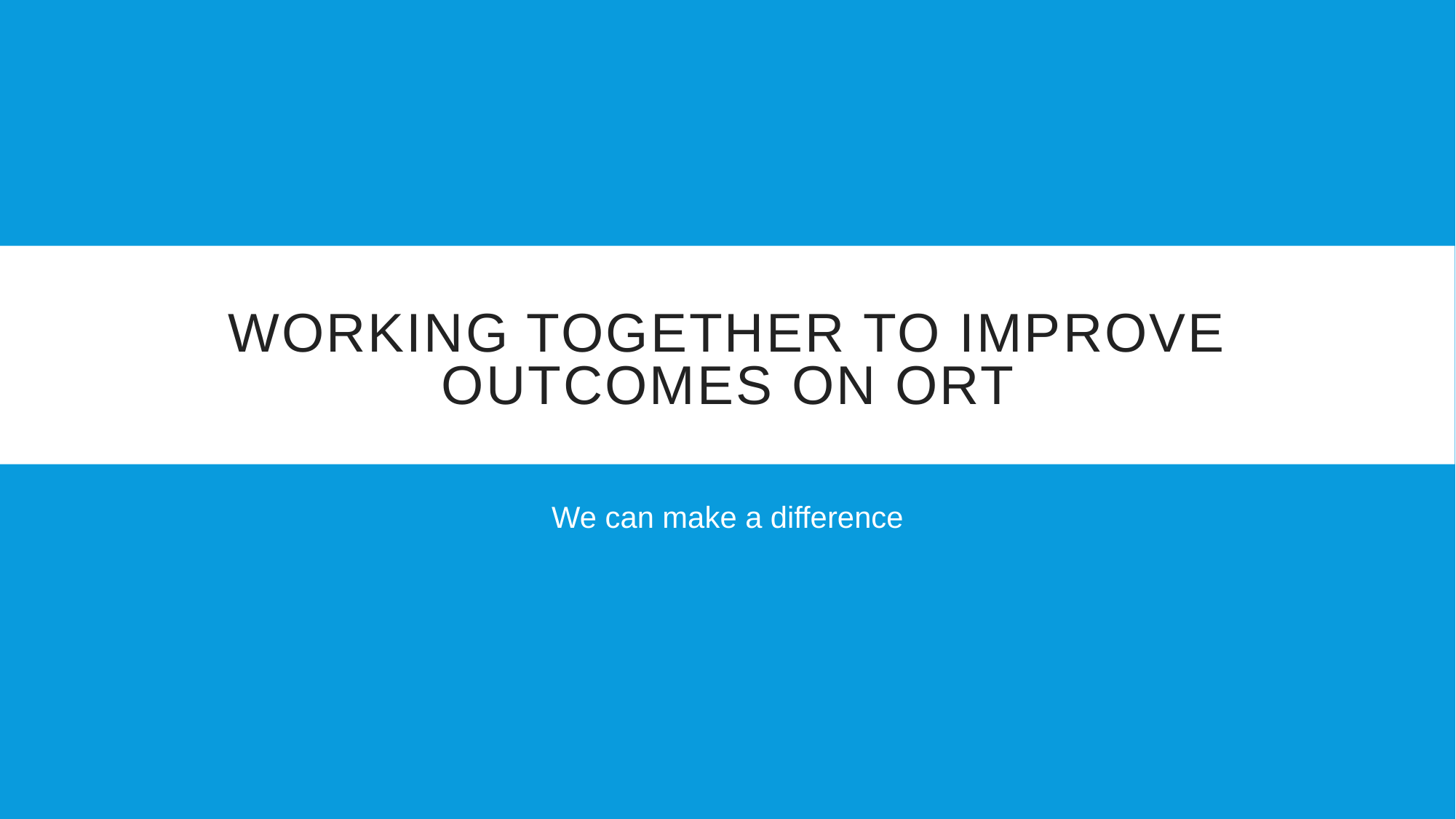

# Working together to improve OUTCOMES on ORT
We can make a difference